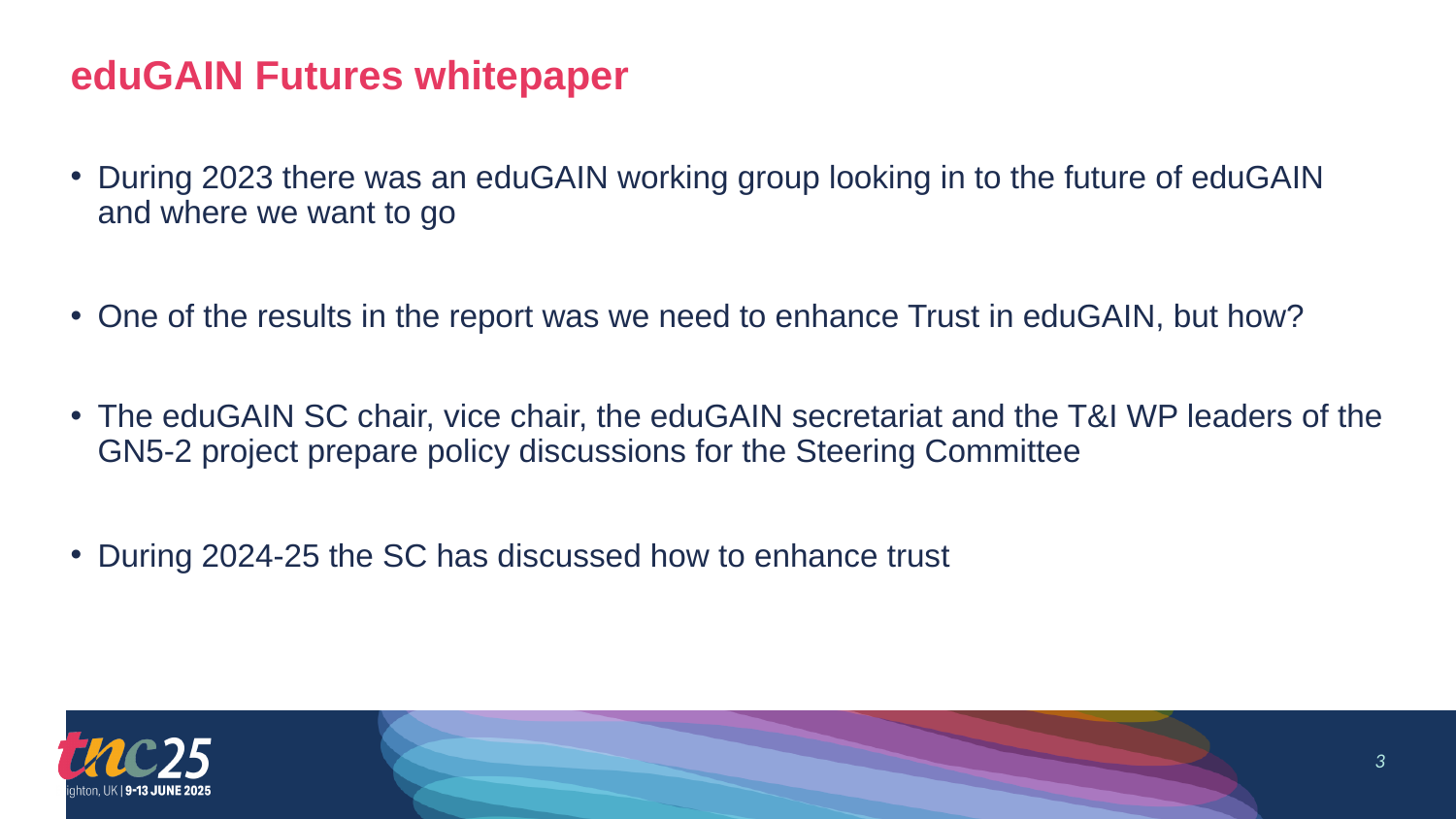

# eduGAIN Futures whitepaper
During 2023 there was an eduGAIN working group looking in to the future of eduGAIN and where we want to go

One of the results in the report was we need to enhance Trust in eduGAIN, but how?

The eduGAIN SC chair, vice chair, the eduGAIN secretariat and the T&I WP leaders of the GN5-2 project prepare policy discussions for the Steering Committee

During 2024-25 the SC has discussed how to enhance trust

3